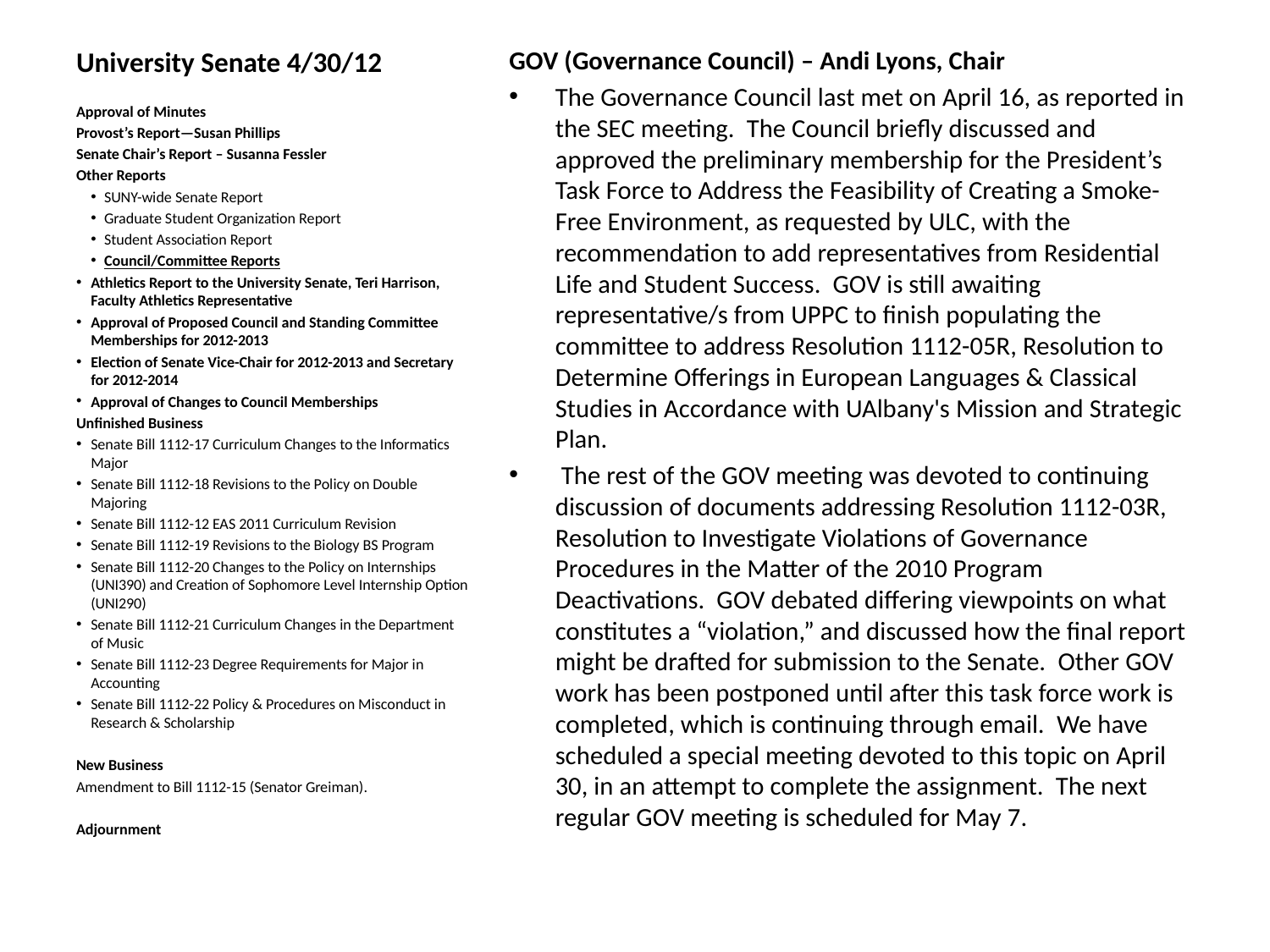

# University Senate 4/30/12
GOV (Governance Council) – Andi Lyons, Chair
The Governance Council last met on April 16, as reported in the SEC meeting.  The Council briefly discussed and approved the preliminary membership for the President’s Task Force to Address the Feasibility of Creating a Smoke-Free Environment, as requested by ULC, with the recommendation to add representatives from Residential Life and Student Success.  GOV is still awaiting representative/s from UPPC to finish populating the committee to address Resolution 1112-05R, Resolution to Determine Offerings in European Languages & Classical Studies in Accordance with UAlbany's Mission and Strategic Plan.
 The rest of the GOV meeting was devoted to continuing discussion of documents addressing Resolution 1112-03R, Resolution to Investigate Violations of Governance Procedures in the Matter of the 2010 Program Deactivations.  GOV debated differing viewpoints on what constitutes a “violation,” and discussed how the final report might be drafted for submission to the Senate.  Other GOV work has been postponed until after this task force work is completed, which is continuing through email.  We have scheduled a special meeting devoted to this topic on April 30, in an attempt to complete the assignment.  The next regular GOV meeting is scheduled for May 7.
Approval of Minutes
Provost’s Report—Susan Phillips
Senate Chair’s Report – Susanna Fessler
Other Reports
SUNY-wide Senate Report
Graduate Student Organization Report
Student Association Report
Council/Committee Reports
Athletics Report to the University Senate, Teri Harrison, Faculty Athletics Representative
Approval of Proposed Council and Standing Committee Memberships for 2012-2013
Election of Senate Vice-Chair for 2012-2013 and Secretary for 2012-2014
Approval of Changes to Council Memberships
Unfinished Business
Senate Bill 1112-17 Curriculum Changes to the Informatics Major
Senate Bill 1112-18 Revisions to the Policy on Double Majoring
Senate Bill 1112-12 EAS 2011 Curriculum Revision
Senate Bill 1112-19 Revisions to the Biology BS Program
Senate Bill 1112-20 Changes to the Policy on Internships (UNI390) and Creation of Sophomore Level Internship Option (UNI290)
Senate Bill 1112-21 Curriculum Changes in the Department of Music
Senate Bill 1112-23 Degree Requirements for Major in Accounting
Senate Bill 1112-22 Policy & Procedures on Misconduct in Research & Scholarship

New Business
Amendment to Bill 1112-15 (Senator Greiman).

Adjournment